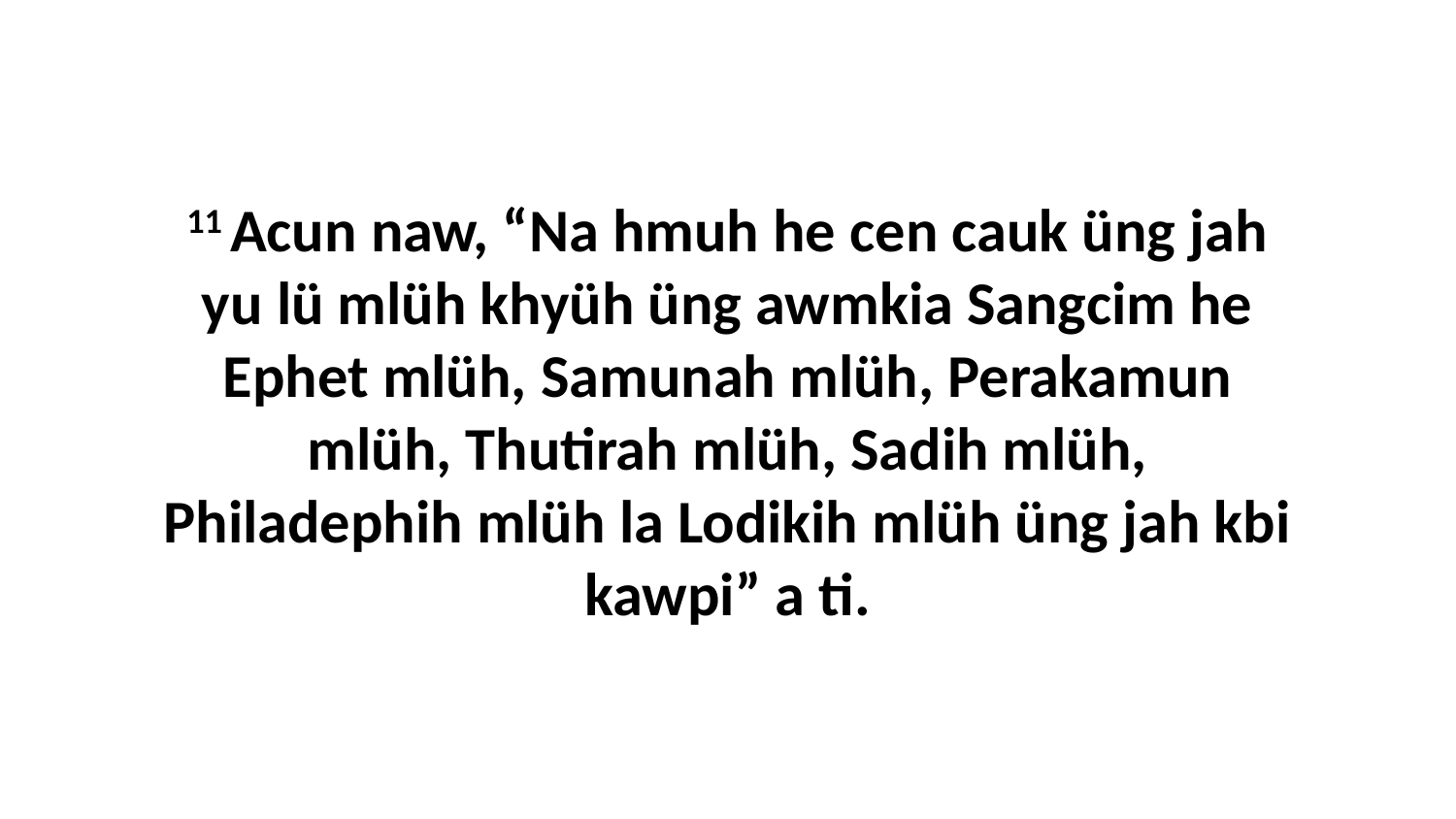

11 Acun naw, “Na hmuh he cen cauk üng jah yu lü mlüh khyüh üng awmkia Sangcim he Ephet mlüh, Samunah mlüh, Perakamun mlüh, Thutirah mlüh, Sadih mlüh, Philadephih mlüh la Lodikih mlüh üng jah kbi kawpi” a ti.